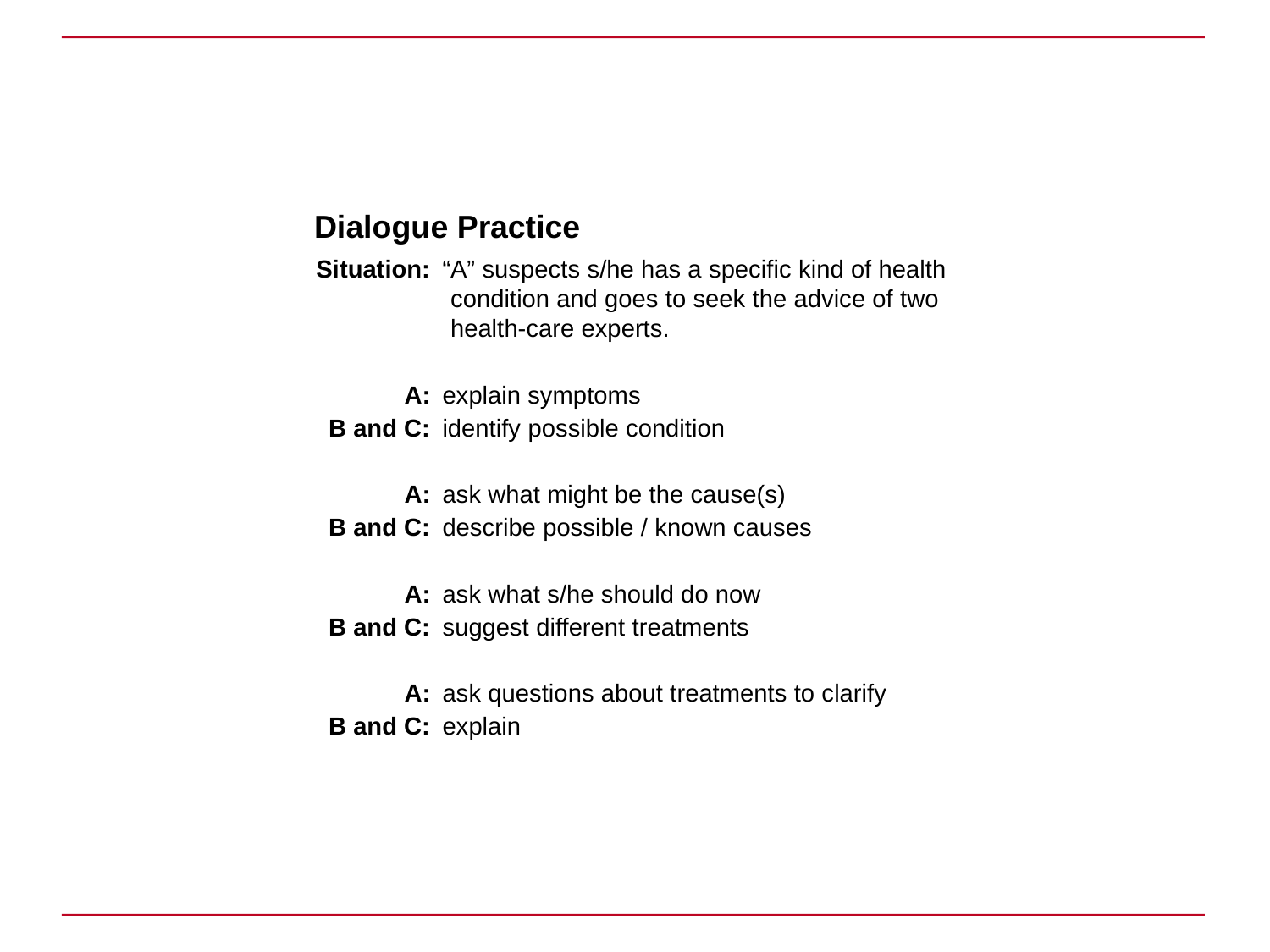

Dialogue Practice
Situation:

A:
B and C:

A:
B and C:

A:
B and C:

A:
B and C:
“A” suspects s/he has a specific kind of health condition and goes to seek the advice of two health-care experts.

explain symptoms
identify possible condition

ask what might be the cause(s)
describe possible / known causes

ask what s/he should do now
suggest different treatments

ask questions about treatments to clarify
explain